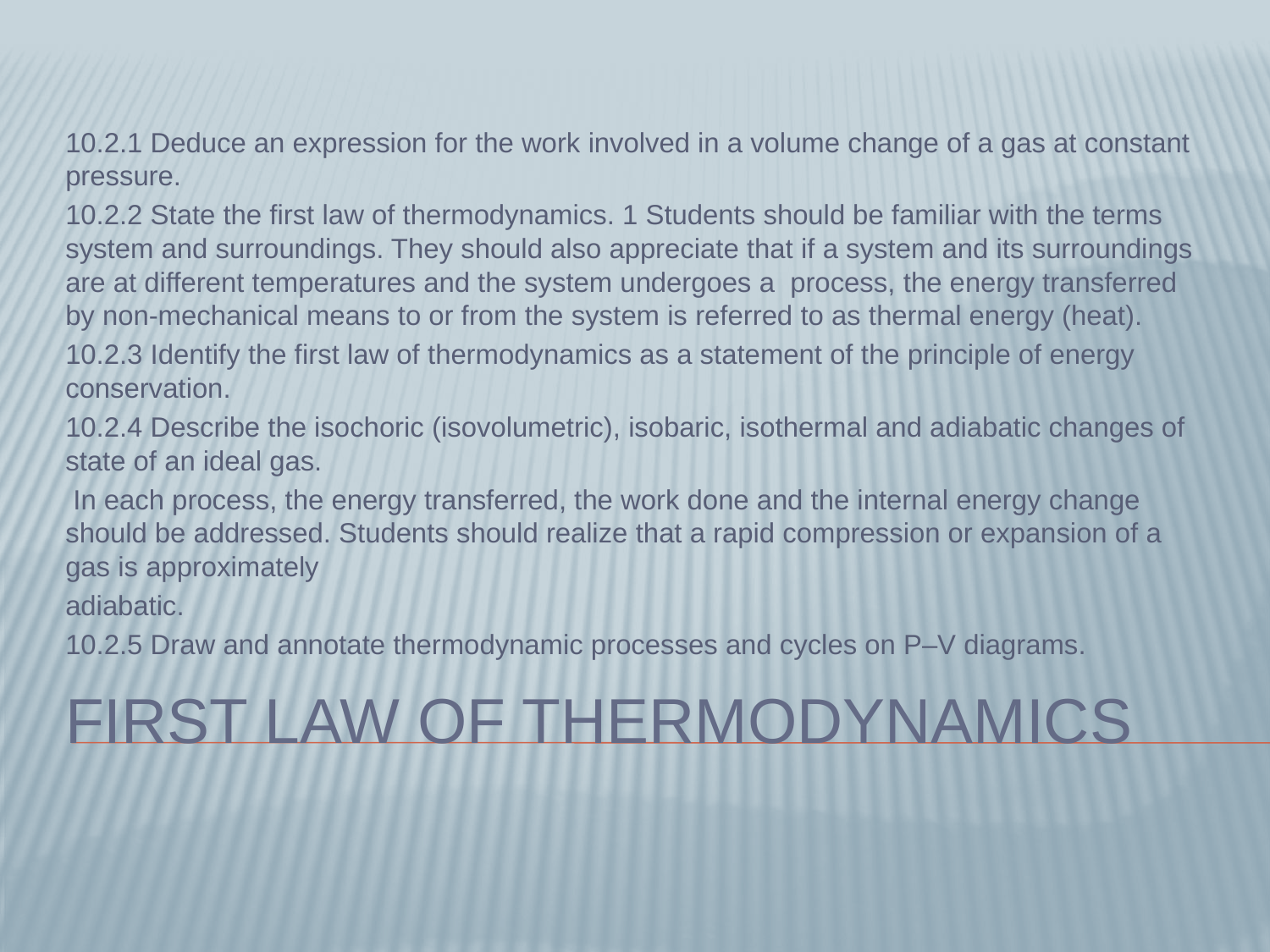

10.2.1 Deduce an expression for the work involved in a volume change of a gas at constant pressure.
10.2.2 State the first law of thermodynamics. 1 Students should be familiar with the terms system and surroundings. They should also appreciate that if a system and its surroundings are at different temperatures and the system undergoes a  process, the energy transferred by non-mechanical means to or from the system is referred to as thermal energy (heat).
10.2.3 Identify the first law of thermodynamics as a statement of the principle of energy conservation.
10.2.4 Describe the isochoric (isovolumetric), isobaric, isothermal and adiabatic changes of state of an ideal gas.
 In each process, the energy transferred, the work done and the internal energy change should be addressed. Students should realize that a rapid compression or expansion of a gas is approximately
adiabatic.
10.2.5 Draw and annotate thermodynamic processes and cycles on P–V diagrams.
# First law of thermodynamics